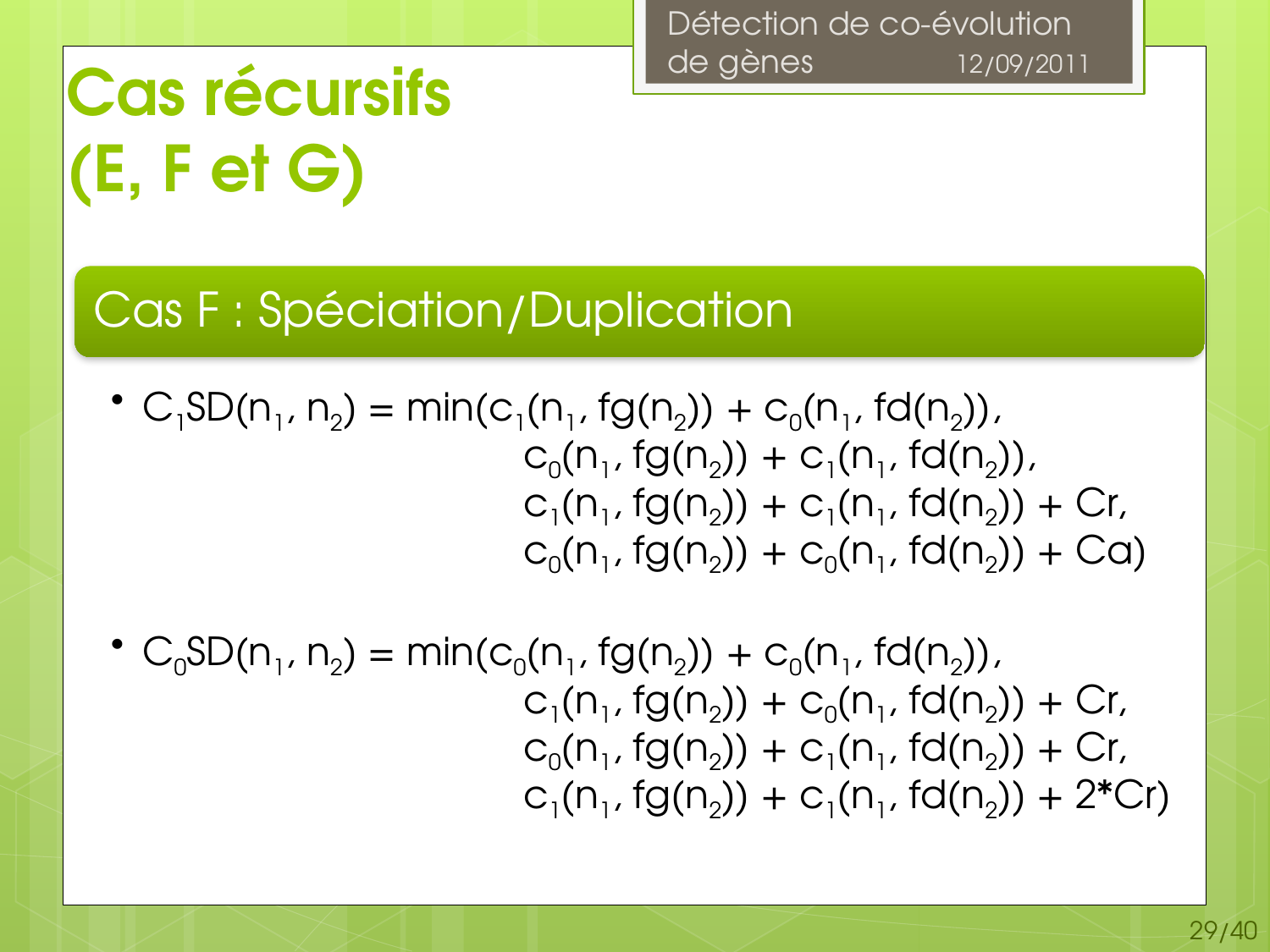

# Cas récursifs (E, F et G)
Cas F : Spéciation/Duplication
C1SD(n1, n2) = min(c1(n1, fg(n2)) + c0(n1, fd(n2)),
			c0(n1, fg(n2)) + c1(n1, fd(n2)),
			c1(n1, fg(n2)) + c1(n1, fd(n2)) + Cr,
			c0(n1, fg(n2)) + c0(n1, fd(n2)) + Ca)
C0SD(n1, n2) = min(c0(n1, fg(n2)) + c0(n1, fd(n2)),
			c1(n1, fg(n2)) + c0(n1, fd(n2)) + Cr,
			c0(n1, fg(n2)) + c1(n1, fd(n2)) + Cr,
			c1(n1, fg(n2)) + c1(n1, fd(n2)) + 2*Cr)